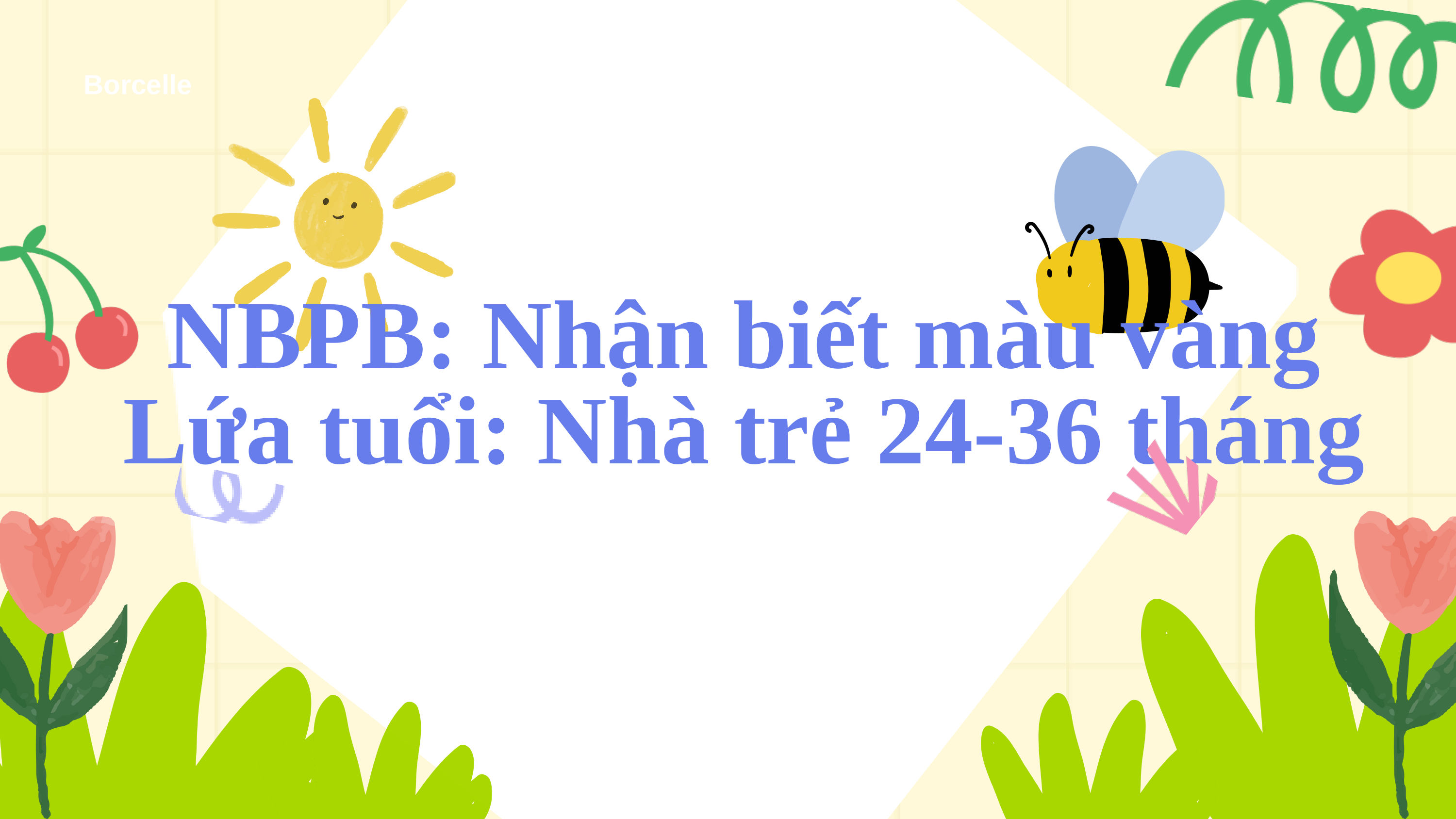

Borcelle

NBPB: Nhận biết màu vàng
Lứa tuổi: Nhà trẻ 24-36 tháng

Let’s Starts